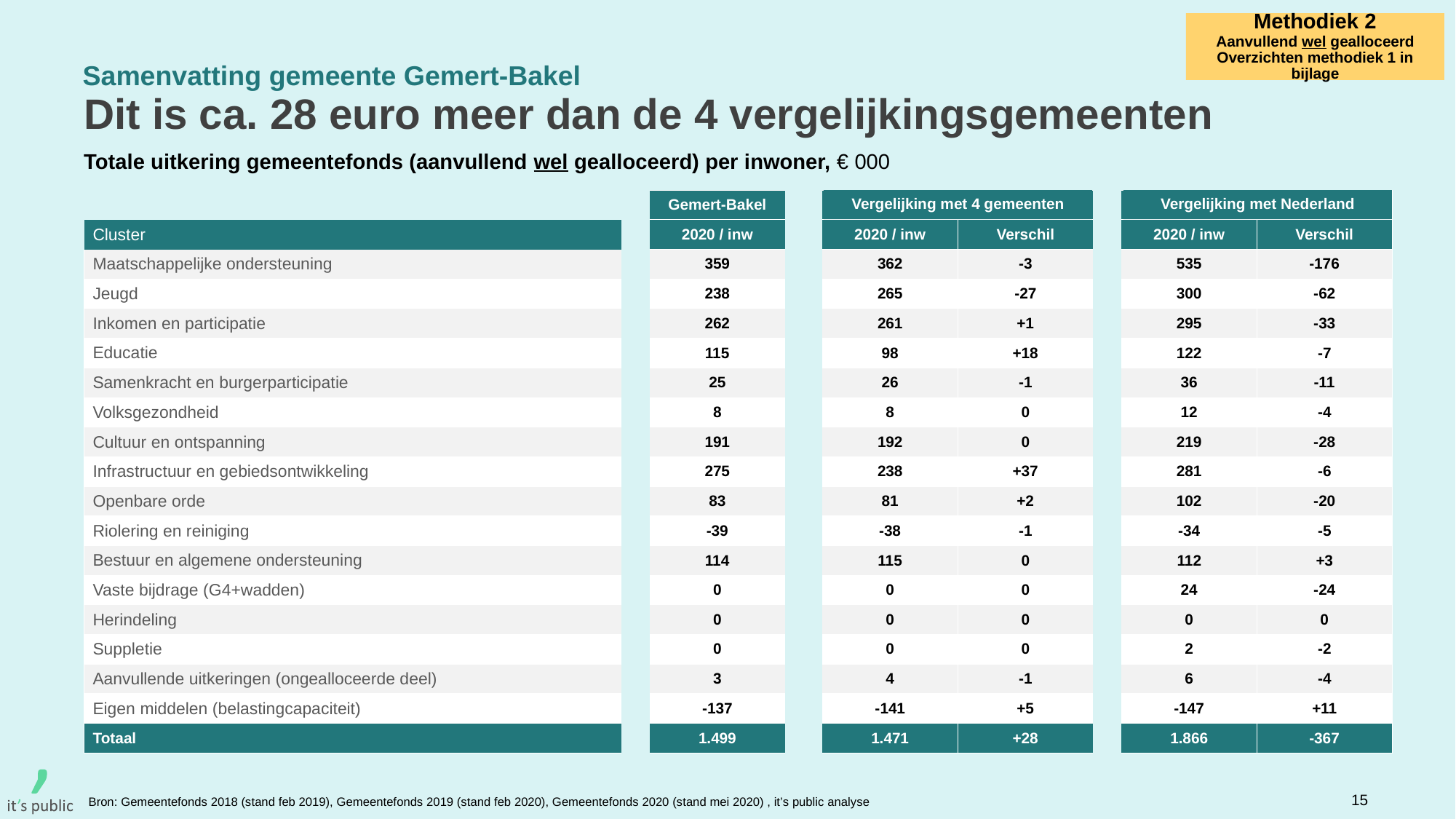

Methodiek 2
Aanvullend wel gealloceerd
Overzichten methodiek 1 in bijlage
Samenvatting gemeente Gemert-Bakel
# Dit is ca. 28 euro meer dan de 4 vergelijkingsgemeenten
Totale uitkering gemeentefonds (aanvullend wel gealloceerd) per inwoner, € 000
|  |  | Gemert-Bakel |  |  |  |  |  |  |
| --- | --- | --- | --- | --- | --- | --- | --- | --- |
| Cluster |  | 2020 / inw |  | 2020 / inw | Verschil |  | 2020 / inw | Verschil |
| Maatschappelijke ondersteuning |  | 359 |  | 362 | -3 |  | 535 | -176 |
| Jeugd |  | 238 |  | 265 | -27 |  | 300 | -62 |
| Inkomen en participatie |  | 262 |  | 261 | +1 |  | 295 | -33 |
| Educatie |  | 115 |  | 98 | +18 |  | 122 | -7 |
| Samenkracht en burgerparticipatie |  | 25 |  | 26 | -1 |  | 36 | -11 |
| Volksgezondheid |  | 8 |  | 8 | 0 |  | 12 | -4 |
| Cultuur en ontspanning |  | 191 |  | 192 | 0 |  | 219 | -28 |
| Infrastructuur en gebiedsontwikkeling |  | 275 |  | 238 | +37 |  | 281 | -6 |
| Openbare orde |  | 83 |  | 81 | +2 |  | 102 | -20 |
| Riolering en reiniging |  | -39 |  | -38 | -1 |  | -34 | -5 |
| Bestuur en algemene ondersteuning |  | 114 |  | 115 | 0 |  | 112 | +3 |
| Vaste bijdrage (G4+wadden) |  | 0 |  | 0 | 0 |  | 24 | -24 |
| Herindeling |  | 0 |  | 0 | 0 |  | 0 | 0 |
| Suppletie |  | 0 |  | 0 | 0 |  | 2 | -2 |
| Aanvullende uitkeringen (ongealloceerde deel) |  | 3 |  | 4 | -1 |  | 6 | -4 |
| Eigen middelen (belastingcapaciteit) |  | -137 |  | -141 | +5 |  | -147 | +11 |
| Totaal |  | 1.499 |  | 1.471 | +28 |  | 1.866 | -367 |
Vergelijking met 4 gemeenten
Vergelijking met Nederland

15
Bron: Gemeentefonds 2018 (stand feb 2019), Gemeentefonds 2019 (stand feb 2020), Gemeentefonds 2020 (stand mei 2020) , it’s public analyse